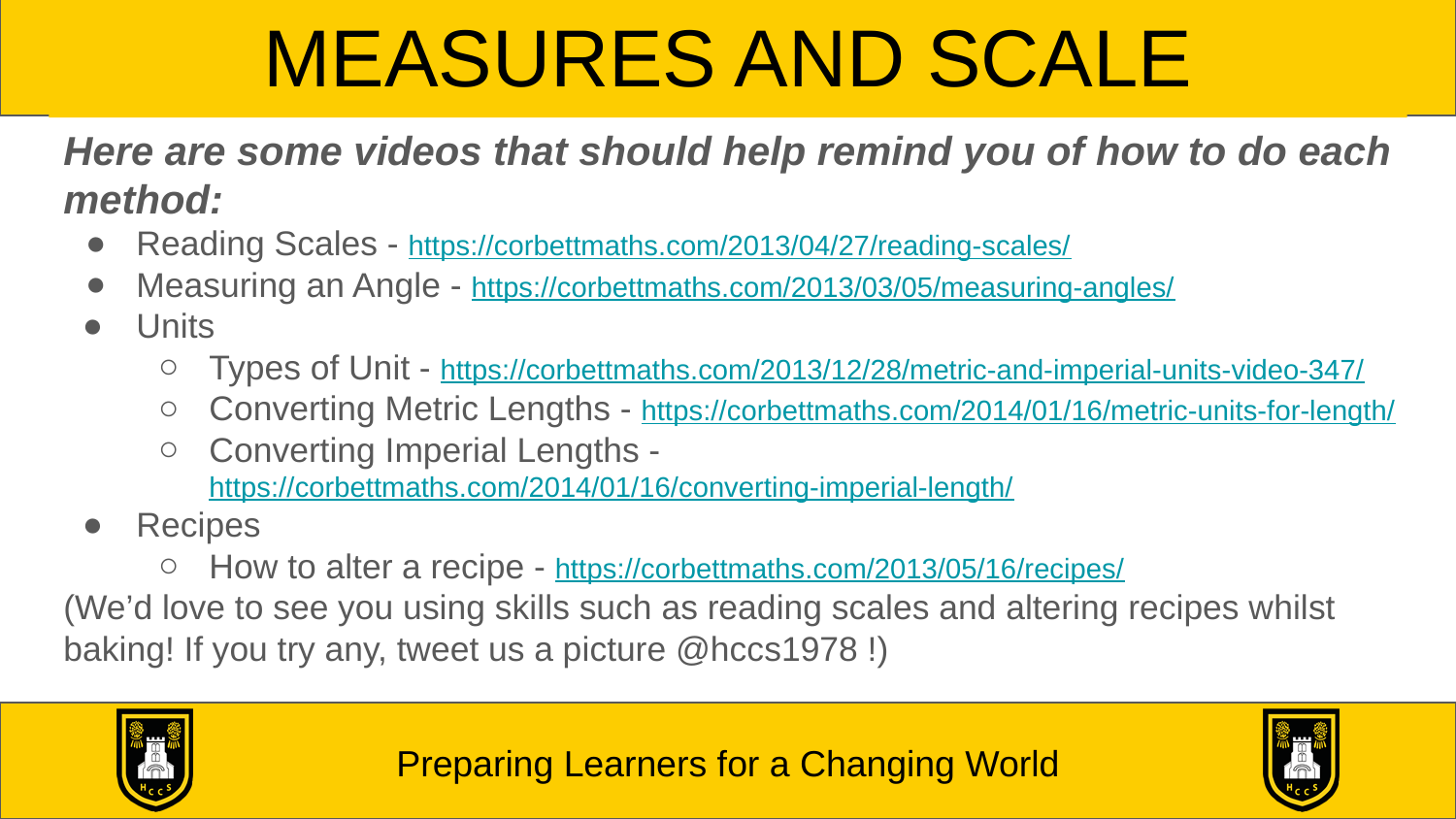

# MEASURES AND SCALE
Here are some videos that should help remind you of how to do each method:
Reading Scales - https://corbettmaths.com/2013/04/27/reading-scales/
Measuring an Angle - https://corbettmaths.com/2013/03/05/measuring-angles/
Units
Types of Unit - https://corbettmaths.com/2013/12/28/metric-and-imperial-units-video-347/
Converting Metric Lengths - https://corbettmaths.com/2014/01/16/metric-units-for-length/
Converting Imperial Lengths - https://corbettmaths.com/2014/01/16/converting-imperial-length/
Recipes
How to alter a recipe - https://corbettmaths.com/2013/05/16/recipes/
(We’d love to see you using skills such as reading scales and altering recipes whilst baking! If you try any, tweet us a picture @hccs1978 !)